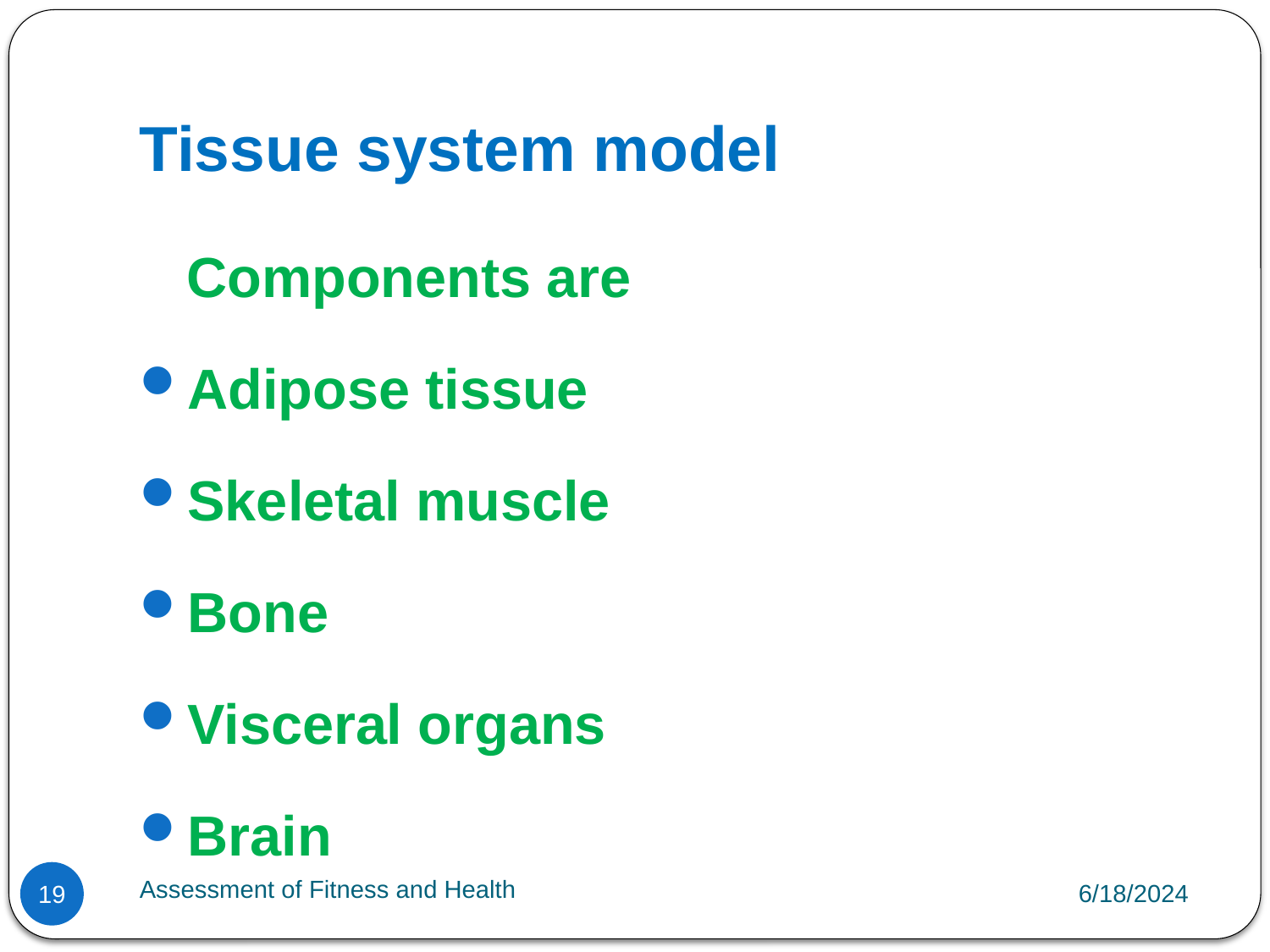

# Tissue system model
   Components are
Adipose tissue
Skeletal muscle
Bone
Visceral organs
Brain

Assessment of Fitness and Health
6/18/2024
19